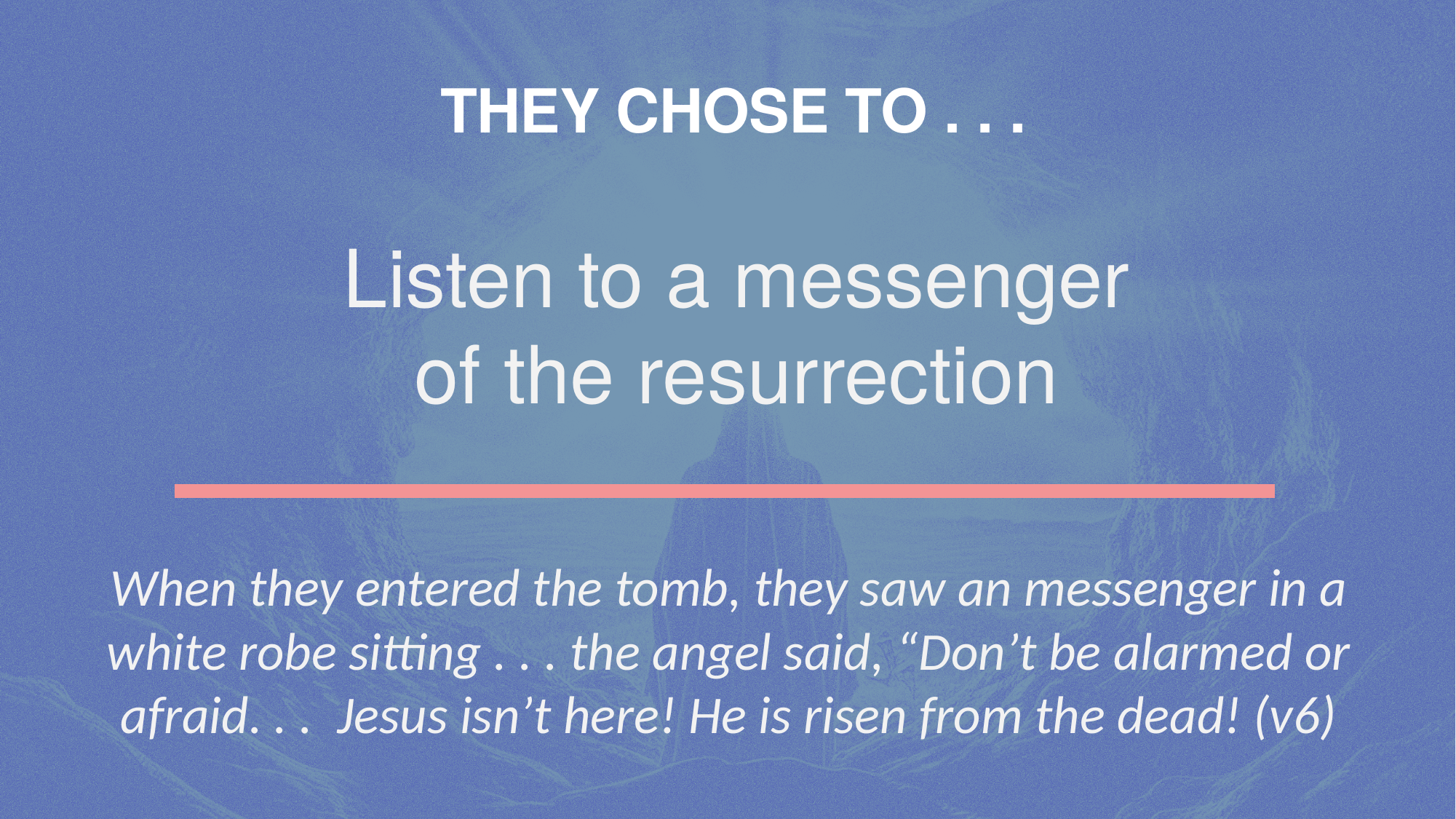

THEY CHOSE TO . . .
# Listen to a messenger of the resurrection
When they entered the tomb, they saw an messenger in a white robe sitting . . . the angel said, “Don’t be alarmed or afraid. . .  Jesus isn’t here! He is risen from the dead! (v6)